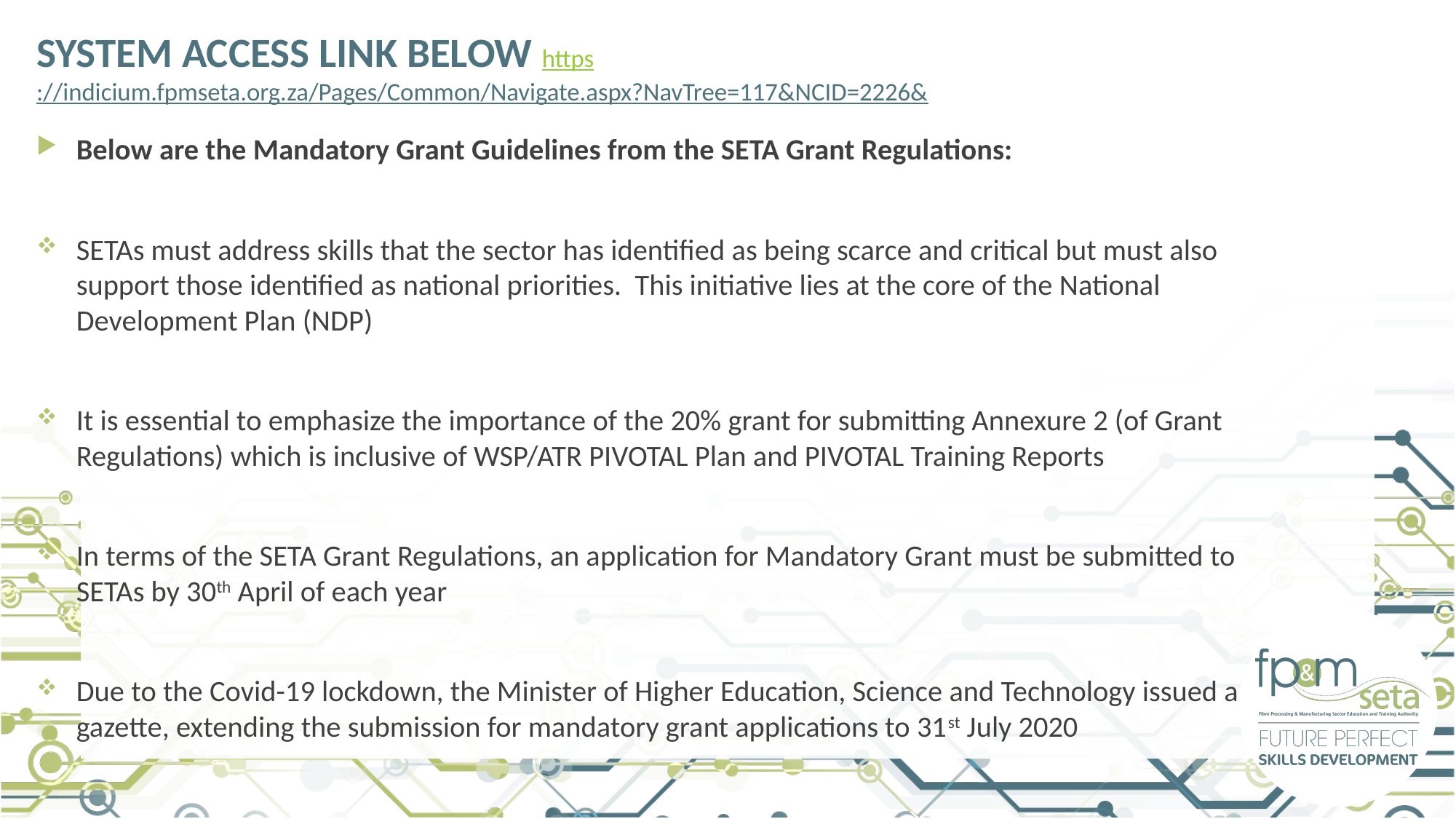

# SYSTEM ACCESS LINK BELOW https://indicium.fpmseta.org.za/Pages/Common/Navigate.aspx?NavTree=117&NCID=2226&
Below are the Mandatory Grant Guidelines from the SETA Grant Regulations:

SETAs must address skills that the sector has identified as being scarce and critical but must also support those identified as national priorities.  This initiative lies at the core of the National Development Plan (NDP)

It is essential to emphasize the importance of the 20% grant for submitting Annexure 2 (of Grant Regulations) which is inclusive of WSP/ATR PIVOTAL Plan and PIVOTAL Training Reports

In terms of the SETA Grant Regulations, an application for Mandatory Grant must be submitted to SETAs by 30th April of each year

Due to the Covid-19 lockdown, the Minister of Higher Education, Science and Technology issued a  gazette, extending the submission for mandatory grant applications to 31st July 2020